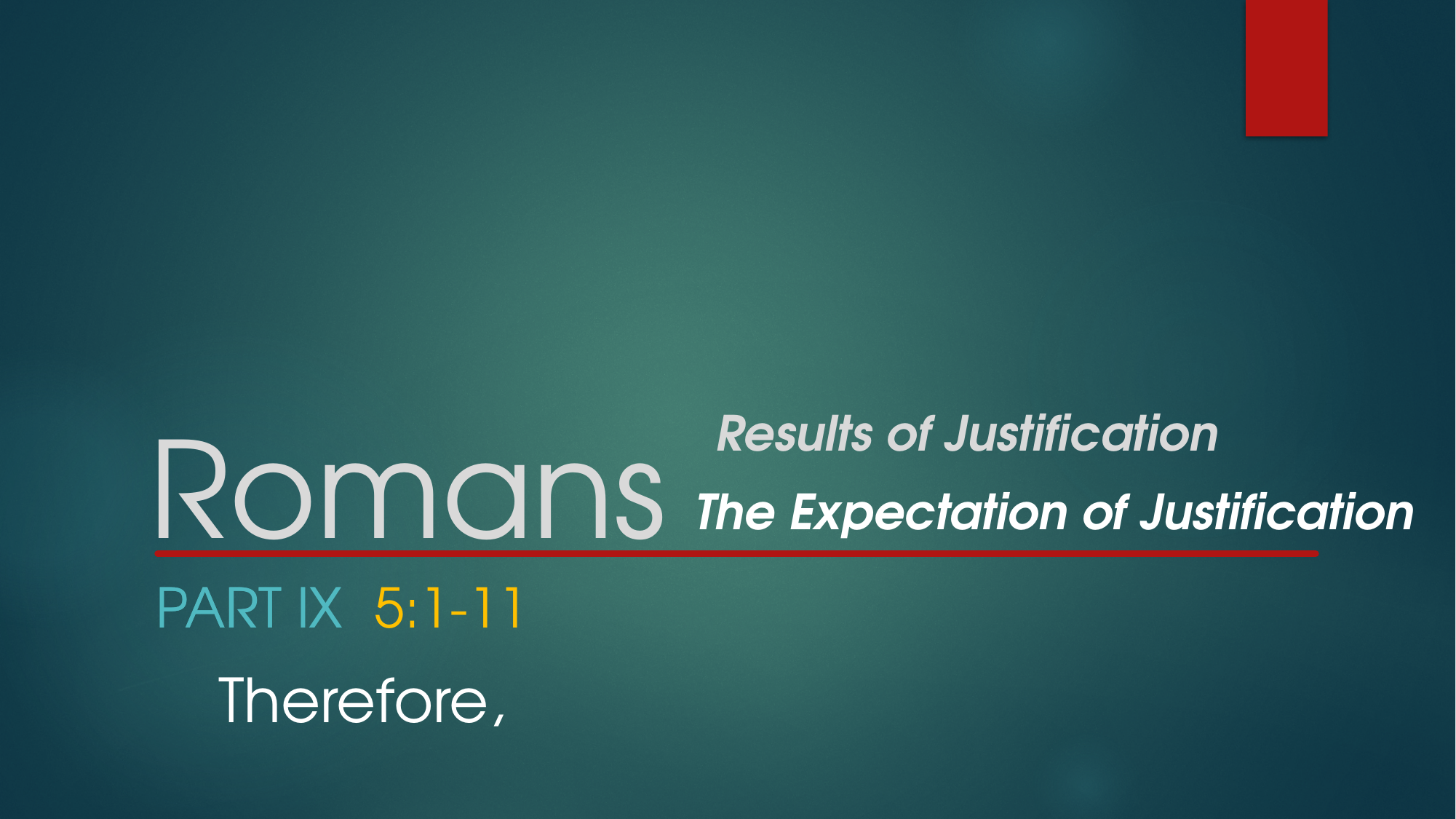

# Romans
Results of Justification
The Expectation of Justification
Part IX
Part IX	5:1-11
Therefore,